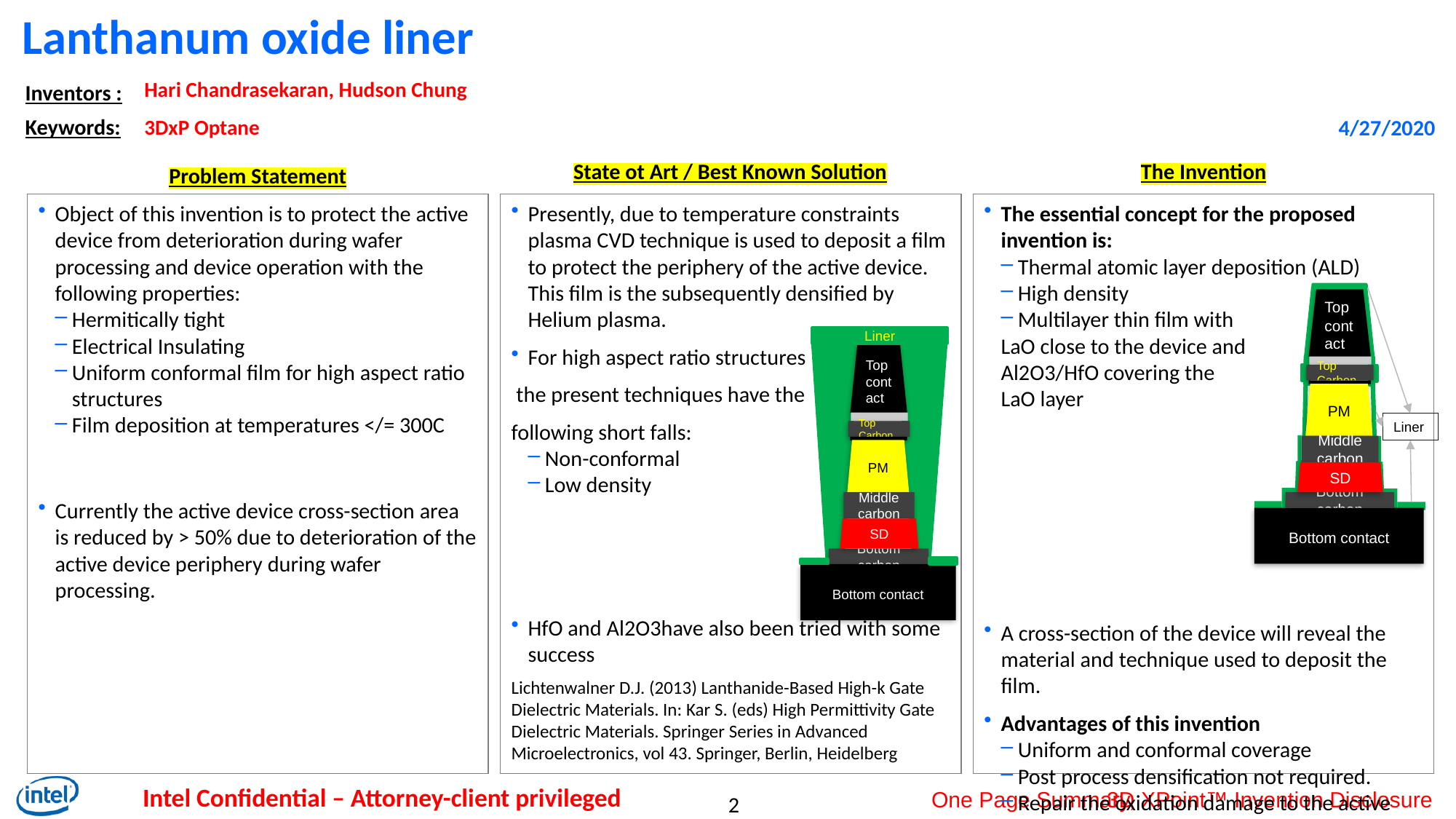

# Lanthanum oxide liner
Hari Chandrasekaran, Hudson Chung
4/27/2020
3DxP Optane
Object of this invention is to protect the active device from deterioration during wafer processing and device operation with the following properties:
Hermitically tight
Electrical Insulating
Uniform conformal film for high aspect ratio structures
Film deposition at temperatures </= 300C

Currently the active device cross-section area  is reduced by > 50% due to deterioration of the active device periphery during wafer processing.
Presently, due to temperature constraints plasma CVD technique is used to deposit a film to protect the periphery of the active device. This film is the subsequently densified by Helium plasma.
For high aspect ratio structures
 the present techniques have the
following short falls:
Non-conformal
Low density

HfO and Al2O3have also been tried with some success
Lichtenwalner D.J. (2013) Lanthanide-Based High-k Gate Dielectric Materials. In: Kar S. (eds) High Permittivity Gate Dielectric Materials. Springer Series in Advanced Microelectronics, vol 43. Springer, Berlin, Heidelberg
The essential concept for the proposed invention is:
Thermal atomic layer deposition (ALD)
High density
Multilayer thin film with
LaO close to the device and
Al2O3/HfO covering the
LaO layer

A cross-section of the device will reveal the material and technique used to deposit the film.
Advantages of this invention
Uniform and conformal coverage
Post process densification not required.
Repair the oxidation damage to the active device.

Top contact

Top Carbon

PM
Middle carbon
SD
Bottom carbon

Bottom contact
Liner
Liner

Top contact

Top Carbon

PM
Middle carbon
SD
Bottom carbon

Bottom contact